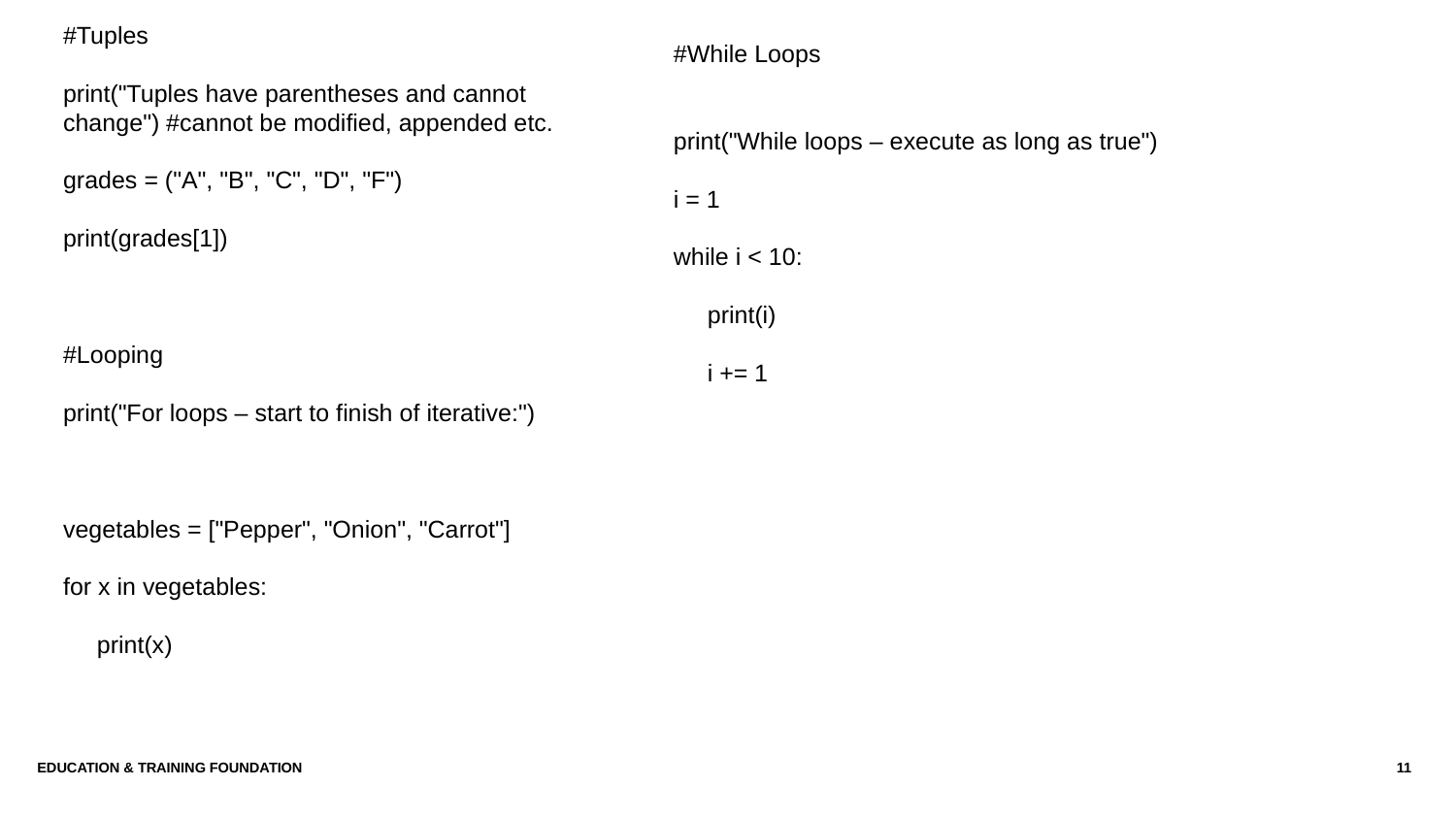

#Tuples

print("Tuples have parentheses and cannot change") #cannot be modified, appended etc.

grades = ("A", "B", "C", "D", "F")

print(grades[1])

#Looping

print("For loops – start to finish of iterative:")

vegetables = ["Pepper", "Onion", "Carrot"]

for x in vegetables:

     print(x)
#While Loops

print("While loops – execute as long as true")

i = 1

while i < 10:

     print(i)

     i += 1
Education & Training Foundation
11